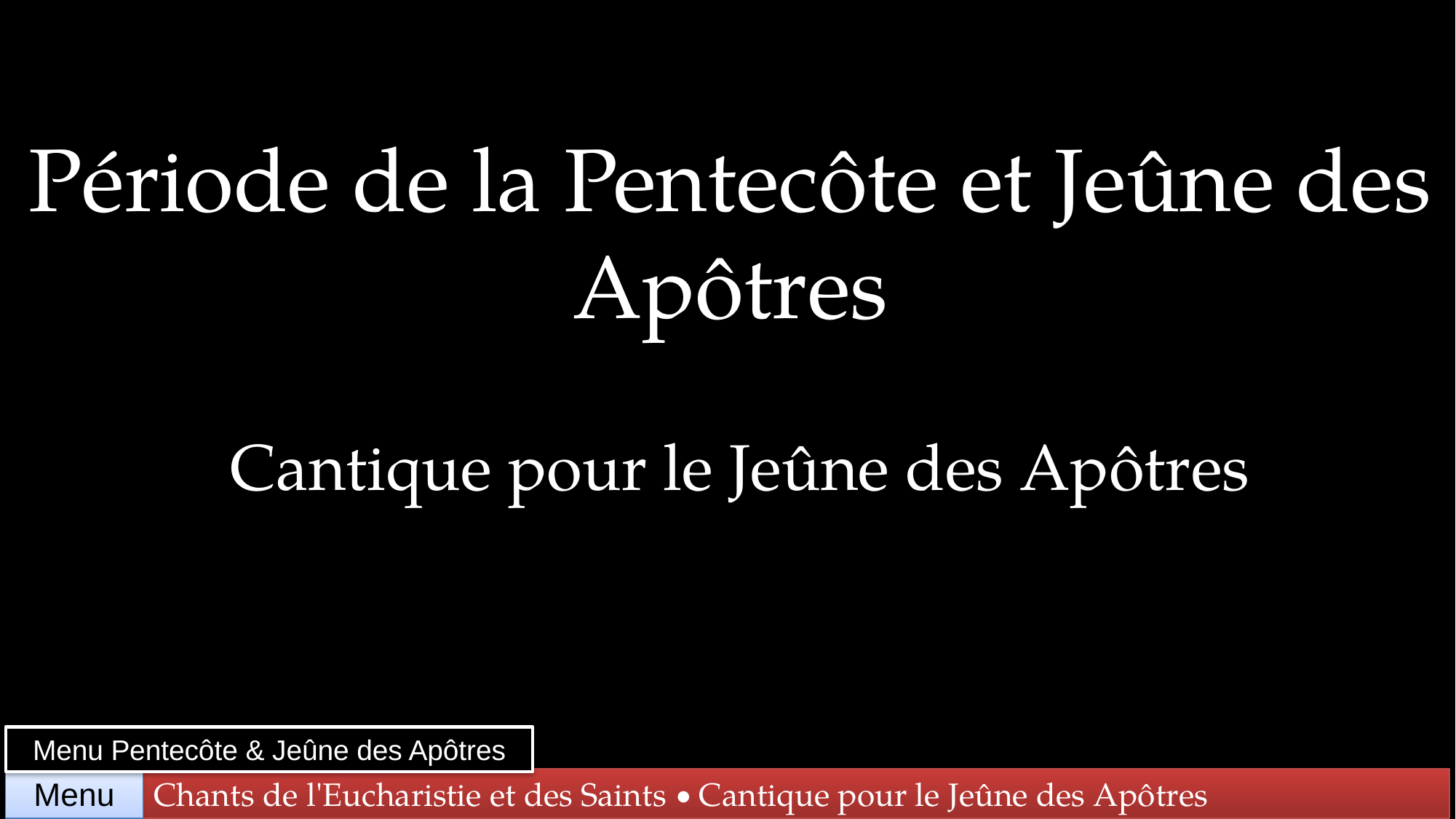

Période de la Pentecôte et Jeûne des Apôtres
Cantique pour le Jeûne des Apôtres
Menu Pentecôte & Jeûne des Apôtres
Chants de l'Eucharistie et des Saints • Cantique pour le Jeûne des Apôtres
Menu